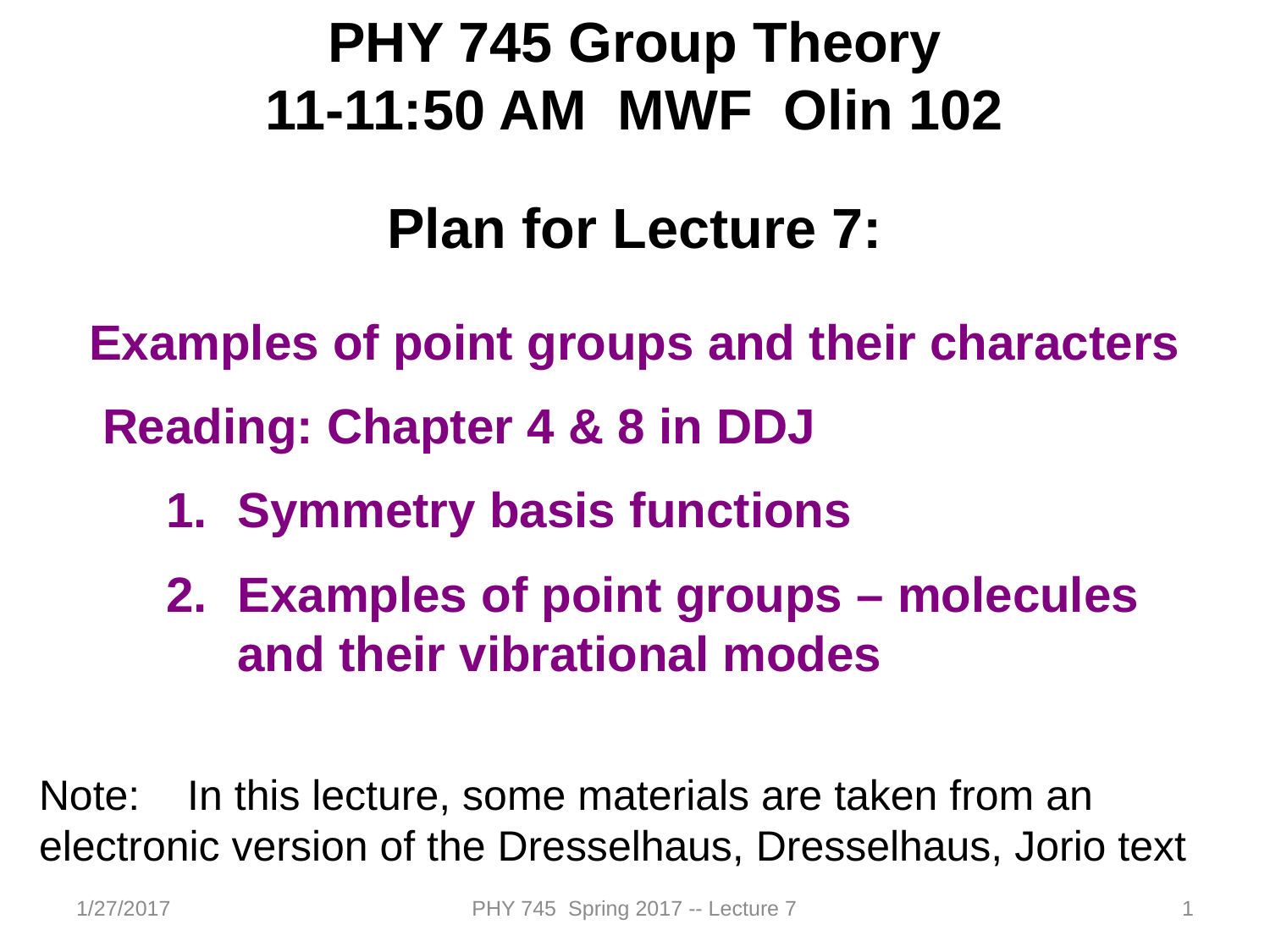

PHY 745 Group Theory
11-11:50 AM  MWF  Olin 102

Plan for Lecture 7:

Examples of point groups and their characters
Reading: Chapter 4 & 8 in DDJ
Symmetry basis functions
Examples of point groups – molecules and their vibrational modes
Note:    In this lecture, some materials are taken from an electronic version of the Dresselhaus, Dresselhaus, Jorio text
1/27/2017
PHY 745  Spring 2017 -- Lecture 7
1